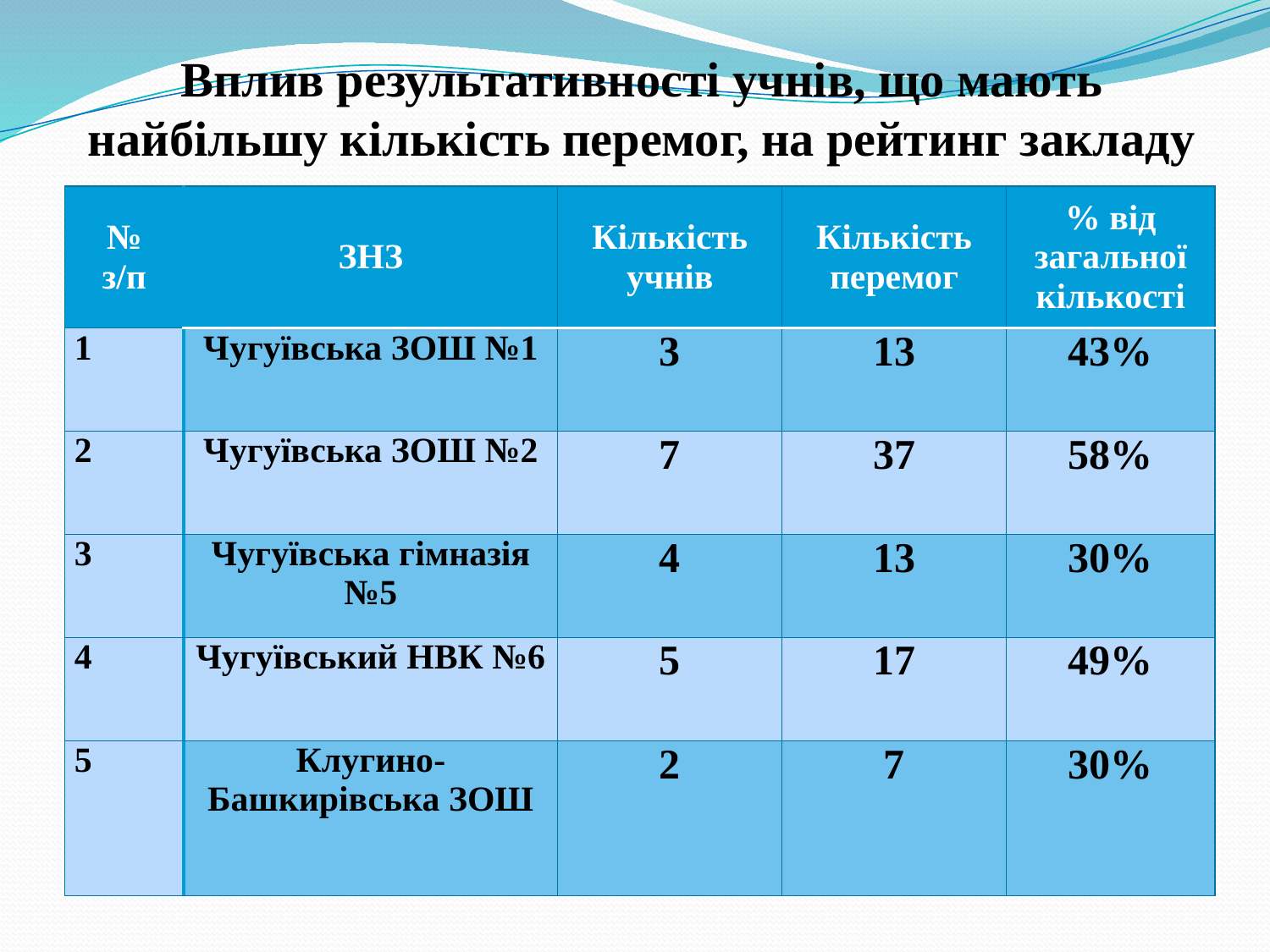

# Вплив результативності учнів, що мають найбільшу кількість перемог, на рейтинг закладу
| № з/п | ЗНЗ | Кількість учнів | Кількість перемог | % від загальної кількості |
| --- | --- | --- | --- | --- |
| 1 | Чугуївська ЗОШ №1 | 3 | 13 | 43% |
| 2 | Чугуївська ЗОШ №2 | 7 | 37 | 58% |
| 3 | Чугуївська гімназія №5 | 4 | 13 | 30% |
| 4 | Чугуївський НВК №6 | 5 | 17 | 49% |
| 5 | Клугино-Башкирівська ЗОШ | 2 | 7 | 30% |